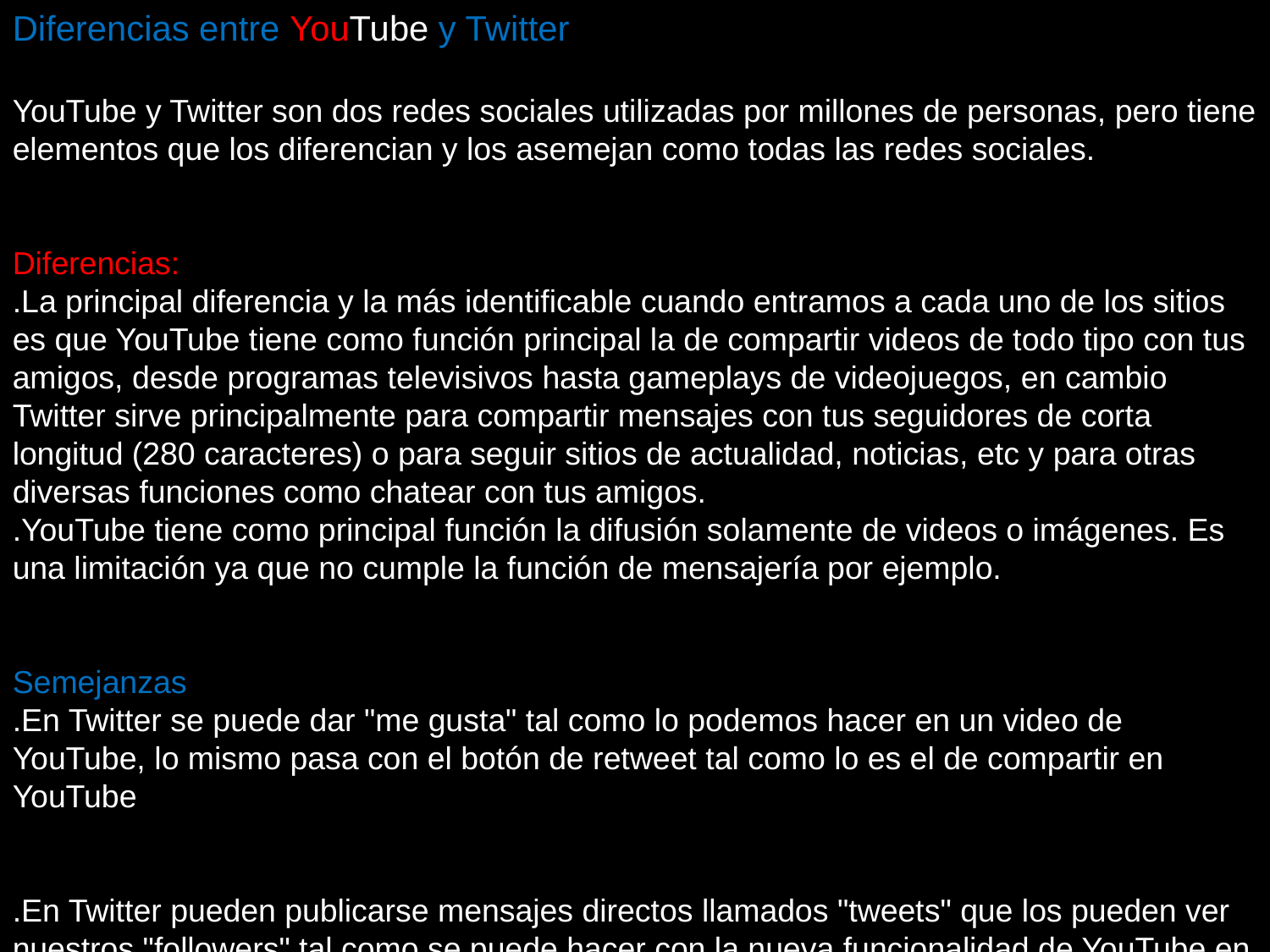

Diferencias entre YouTube y Twitter

YouTube y Twitter son dos redes sociales utilizadas por millones de personas, pero tiene elementos que los diferencian y los asemejan como todas las redes sociales.

Diferencias:
.La principal diferencia y la más identificable cuando entramos a cada uno de los sitios es que YouTube tiene como función principal la de compartir videos de todo tipo con tus amigos, desde programas televisivos hasta gameplays de videojuegos, en cambio Twitter sirve principalmente para compartir mensajes con tus seguidores de corta longitud (280 caracteres) o para seguir sitios de actualidad, noticias, etc y para otras diversas funciones como chatear con tus amigos.
.YouTube tiene como principal función la difusión solamente de videos o imágenes. Es una limitación ya que no cumple la función de mensajería por ejemplo.

Semejanzas
.En Twitter se puede dar "me gusta" tal como lo podemos hacer en un video de YouTube, lo mismo pasa con el botón de retweet tal como lo es el de compartir en YouTube

.En Twitter pueden publicarse mensajes directos llamados "tweets" que los pueden ver nuestros "followers" tal como se puede hacer con la nueva funcionalidad de YouTube en la que lo compartiremos con nuestros suscriptores.